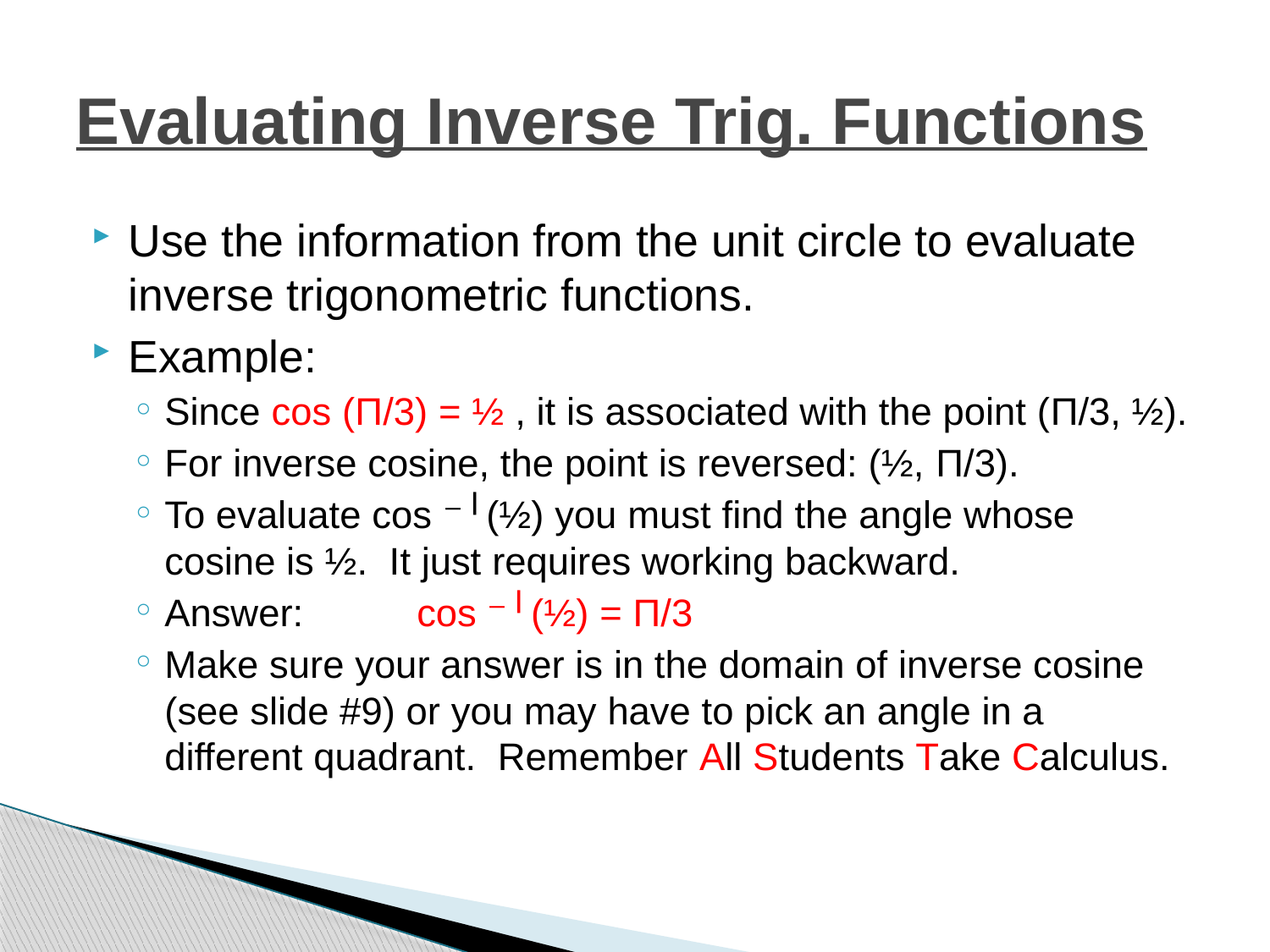

# Evaluating Inverse Trig. Functions
Use the information from the unit circle to evaluate inverse trigonometric functions.
Example:
Since cos (Π/3) = ½ , it is associated with the point (Π/3, ½).
For inverse cosine, the point is reversed: (½, Π/3).
To evaluate cos ⁻╵(½) you must find the angle whose cosine is ½.  It just requires working backward.
Answer: 	 cos ⁻╵(½) = Π/3
Make sure your answer is in the domain of inverse cosine (see slide #9) or you may have to pick an angle in a different quadrant.  Remember All Students Take Calculus.